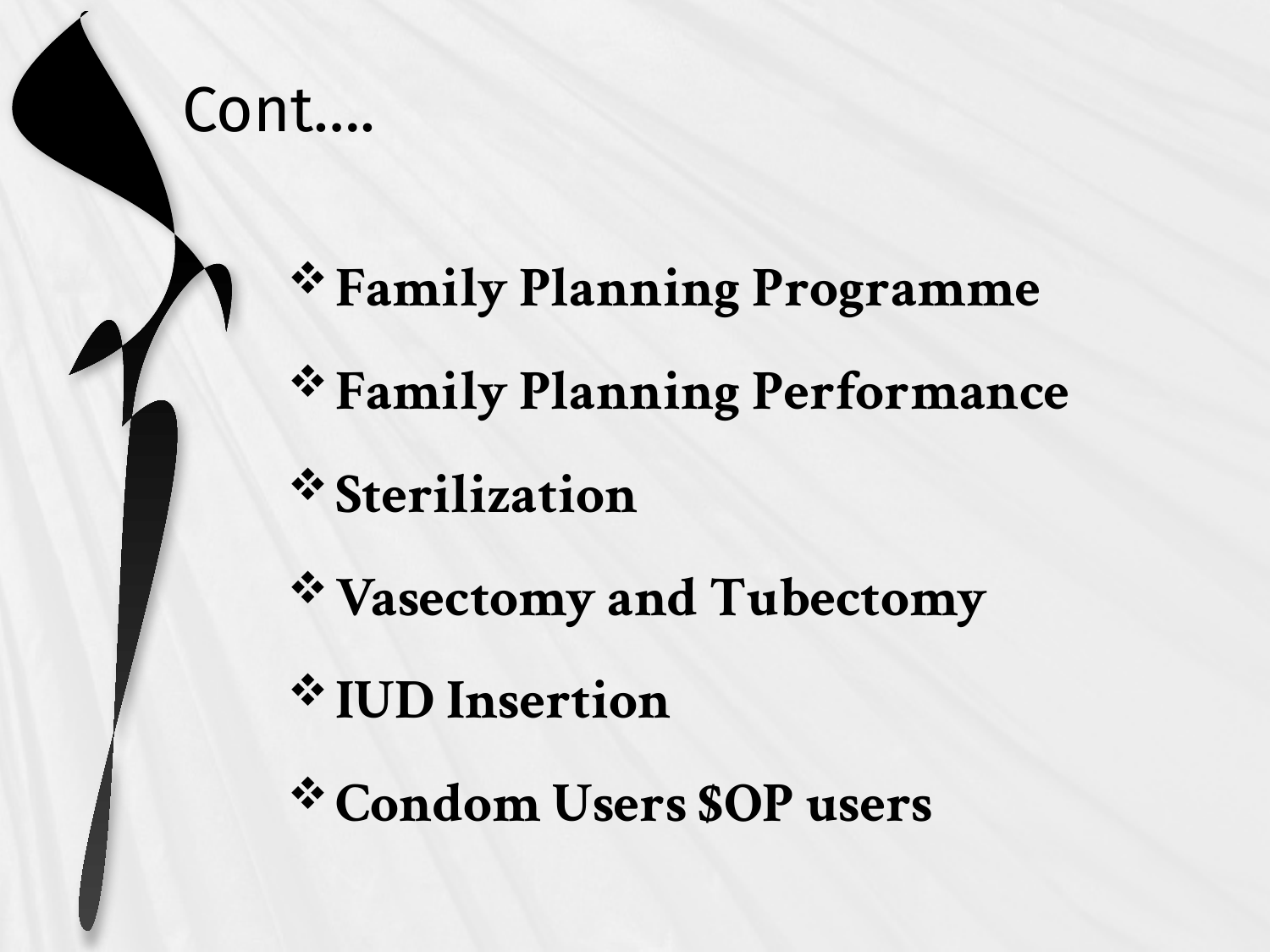

# Cont….
Family Planning Programme
Family Planning Performance
Sterilization
Vasectomy and Tubectomy
IUD Insertion
Condom Users $OP users